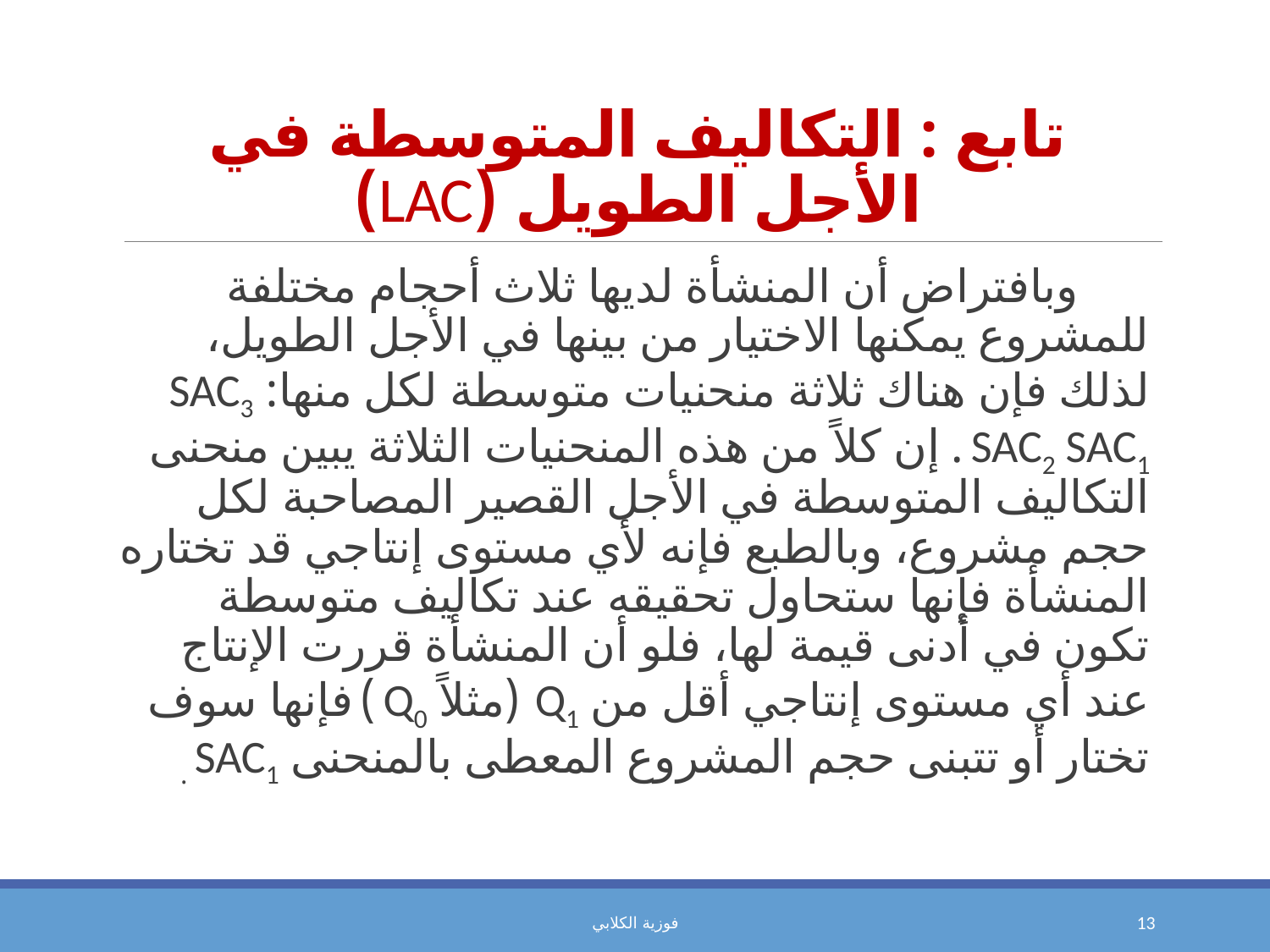

# تابع : التكاليف المتوسطة في الأجل الطويل (LAC)
	       وبافتراض أن المنشأة لديها ثلاث أحجام مختلفة للمشروع يمكنها الاختيار من بينها في الأجل الطويل، لذلك فإن هناك ثلاثة منحنيات متوسطة لكل منها: SAC3 SAC2 SAC1 . إن كلاً من هذه المنحنيات الثلاثة يبين منحنى التكاليف المتوسطة في الأجل القصير المصاحبة لكل حجم مشروع، وبالطبع فإنه لأي مستوى إنتاجي قد تختاره المنشأة فإنها ستحاول تحقيقه عند تكاليف متوسطة تكون في أدنى قيمة لها، فلو أن المنشأة قررت الإنتاج عند أي مستوى إنتاجي أقل من Q1  (مثلاً Q0 ) فإنها سوف تختار أو تتبنى حجم المشروع المعطى بالمنحنى SAC1 .
فوزية الكلابي
13